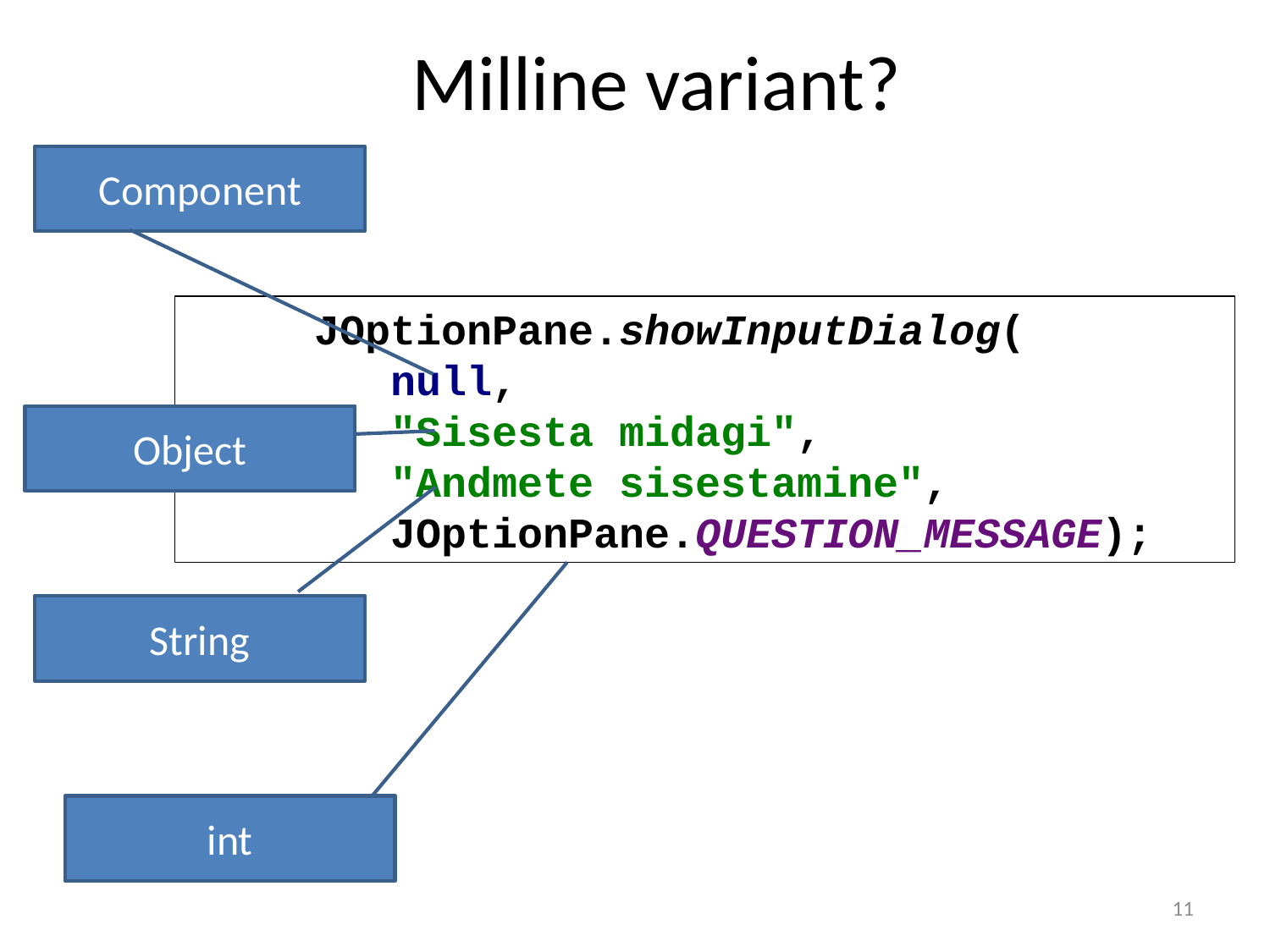

# Milline variant?
Component
	JOptionPane.showInputDialog(
        null,
        "Sisesta midagi",
        "Andmete sisestamine",
        JOptionPane.QUESTION_MESSAGE);
Object
String
int
11